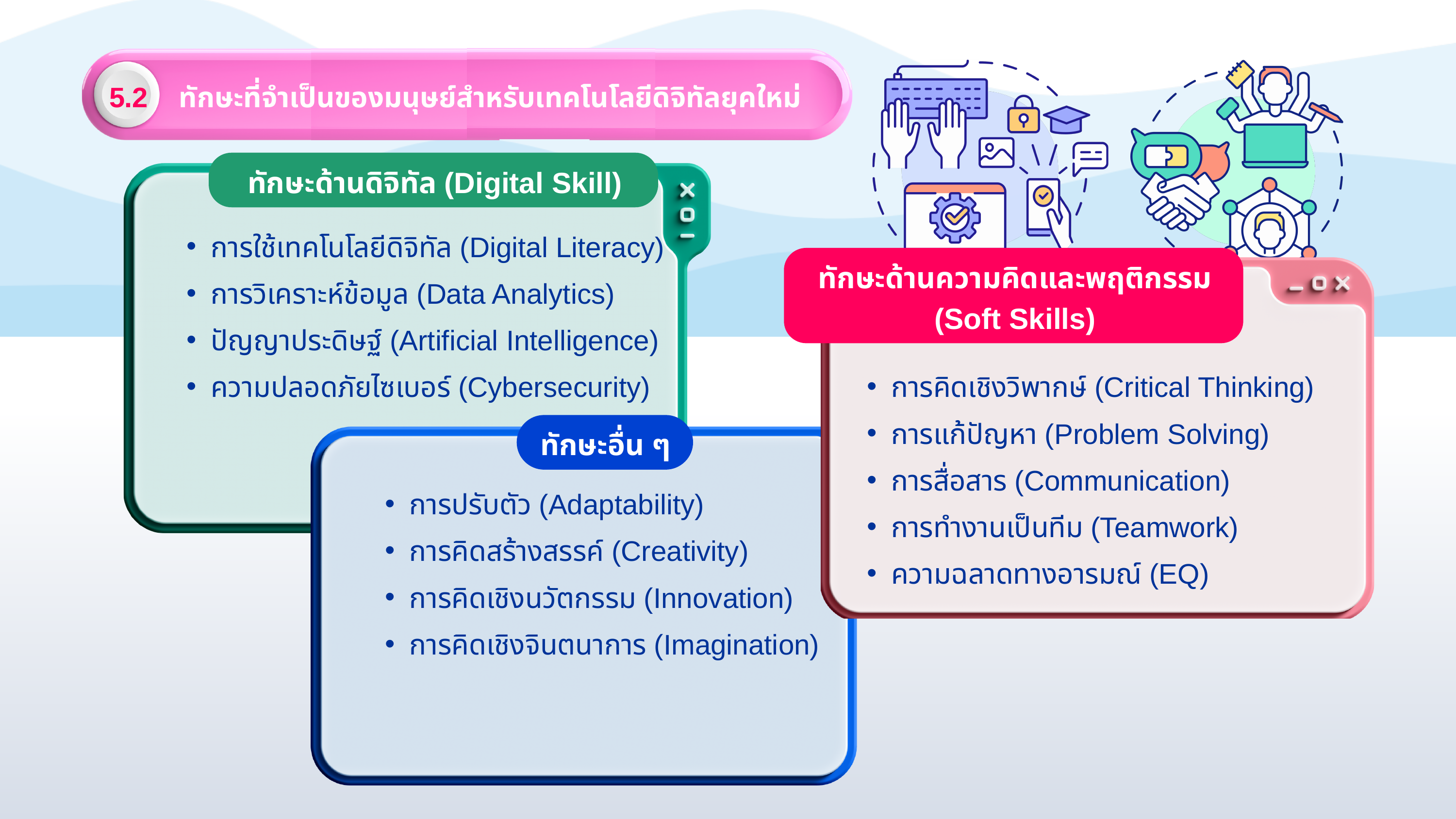

5.2    ทักษะที่จำเป็นของมนุษย์สำหรับเทคโนโลยีดิจิทัลยุคใหม่

ทักษะด้านดิจิทัล (Digital Skill)

การใช้เทคโนโลยีดิจิทัล (Digital Literacy)
การวิเคราะห์ข้อมูล (Data Analytics)
ปัญญาประดิษฐ์ (Artificial Intelligence)
ความปลอดภัยไซเบอร์ (Cybersecurity)

ทักษะด้านความคิดและพฤติกรรม (Soft Skills)

การคิดเชิงวิพากษ์ (Critical Thinking)
การแก้ปัญหา (Problem Solving)
การสื่อสาร (Communication)
การทำงานเป็นทีม (Teamwork)
ความฉลาดทางอารมณ์ (EQ)

ทักษะอื่น ๆ

การปรับตัว (Adaptability)
การคิดสร้างสรรค์ (Creativity)
การคิดเชิงนวัตกรรม (Innovation)
การคิดเชิงจินตนาการ (Imagination)